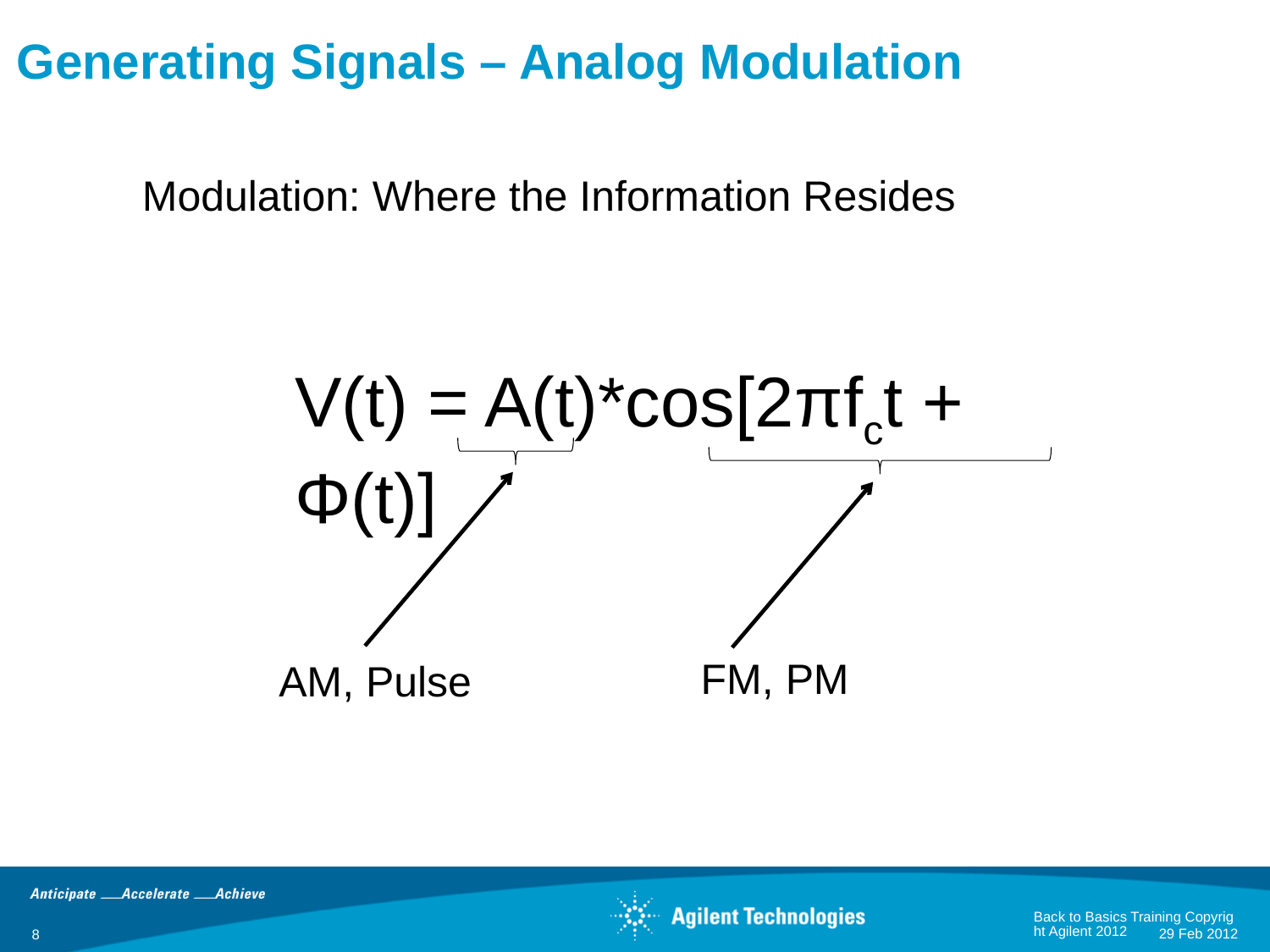

# Generating Signals – Analog Modulation
Modulation: Where the Information Resides

V(t) = A(t)*cos[2πfct + Φ(t)]

FM, PM
AM, Pulse
Back to Basics Training Copyright Agilent 2012
29 Feb 2012
8